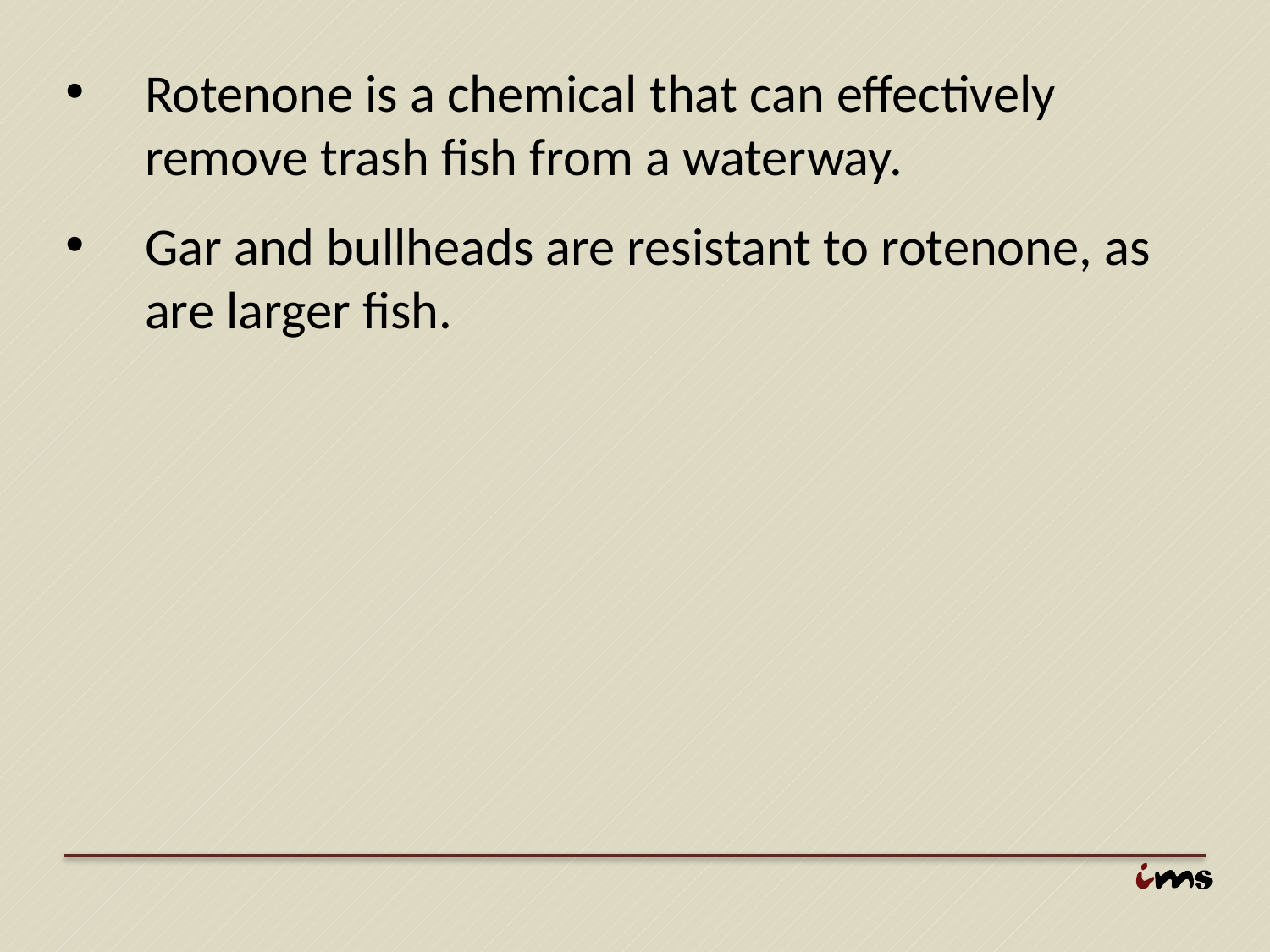

Rotenone is a chemical that can effectively remove trash fish from a waterway.
Gar and bullheads are resistant to rotenone, as are larger fish.